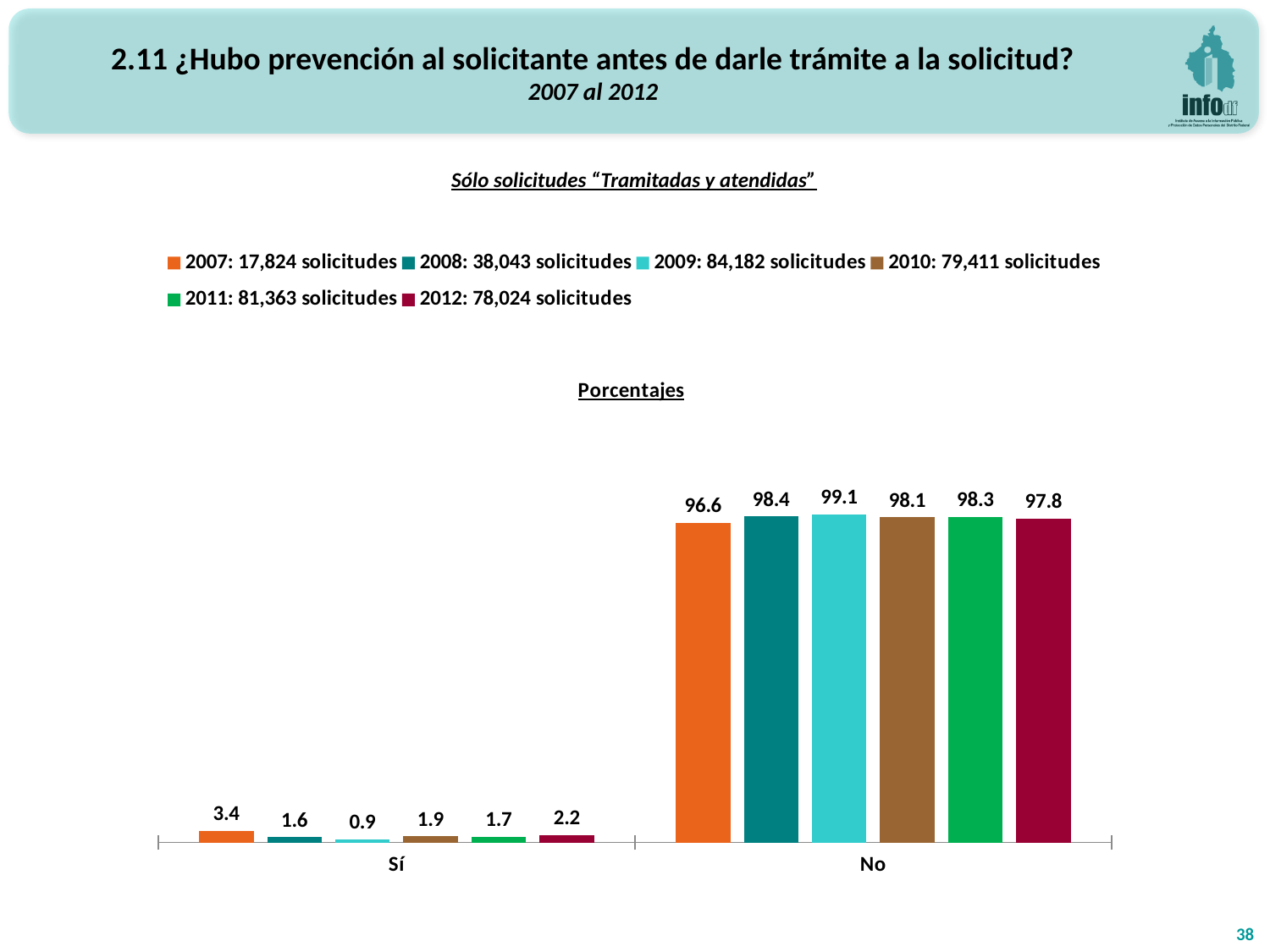

2.11 ¿Hubo prevención al solicitante antes de darle trámite a la solicitud?
2007 al 2012
Sólo solicitudes “Tramitadas y atendidas”

### Chart: Porcentajes

| Category | 2007: 17,824 solicitudes | 2008: 38,043 solicitudes | 2009: 84,182 solicitudes | 2010: 79,411 solicitudes | 2011: 81,363 solicitudes | 2012: 78,024 solicitudes |
|---|---|---|---|---|---|---|
| Sí | 3.433572710951526 | 1.600820124595852 | 0.9443824095412321 | 1.8612031078817797 | 1.7391197473052862 | 2.204449912847329 |
| No | 96.56642728904848 | 98.39917987540416 | 99.05561759045877 | 98.13879689211822 | 98.26088025269472 | 97.79555008715268 |
38